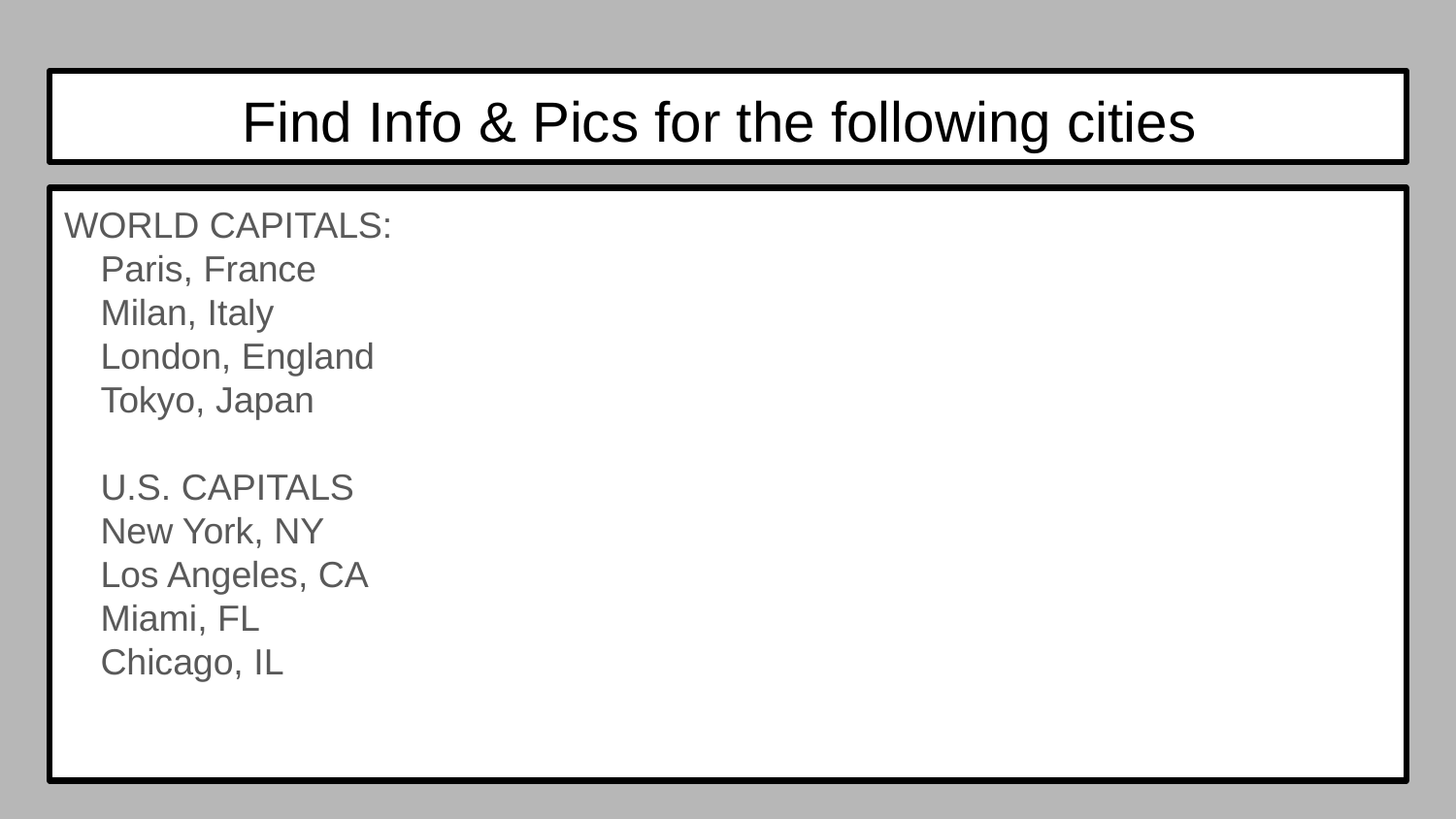

# Find Info & Pics for the following cities
WORLD CAPITALS:
Paris, France
Milan, Italy
London, England
Tokyo, Japan

U.S. CAPITALS
New York, NY
Los Angeles, CA
Miami, FL
Chicago, IL